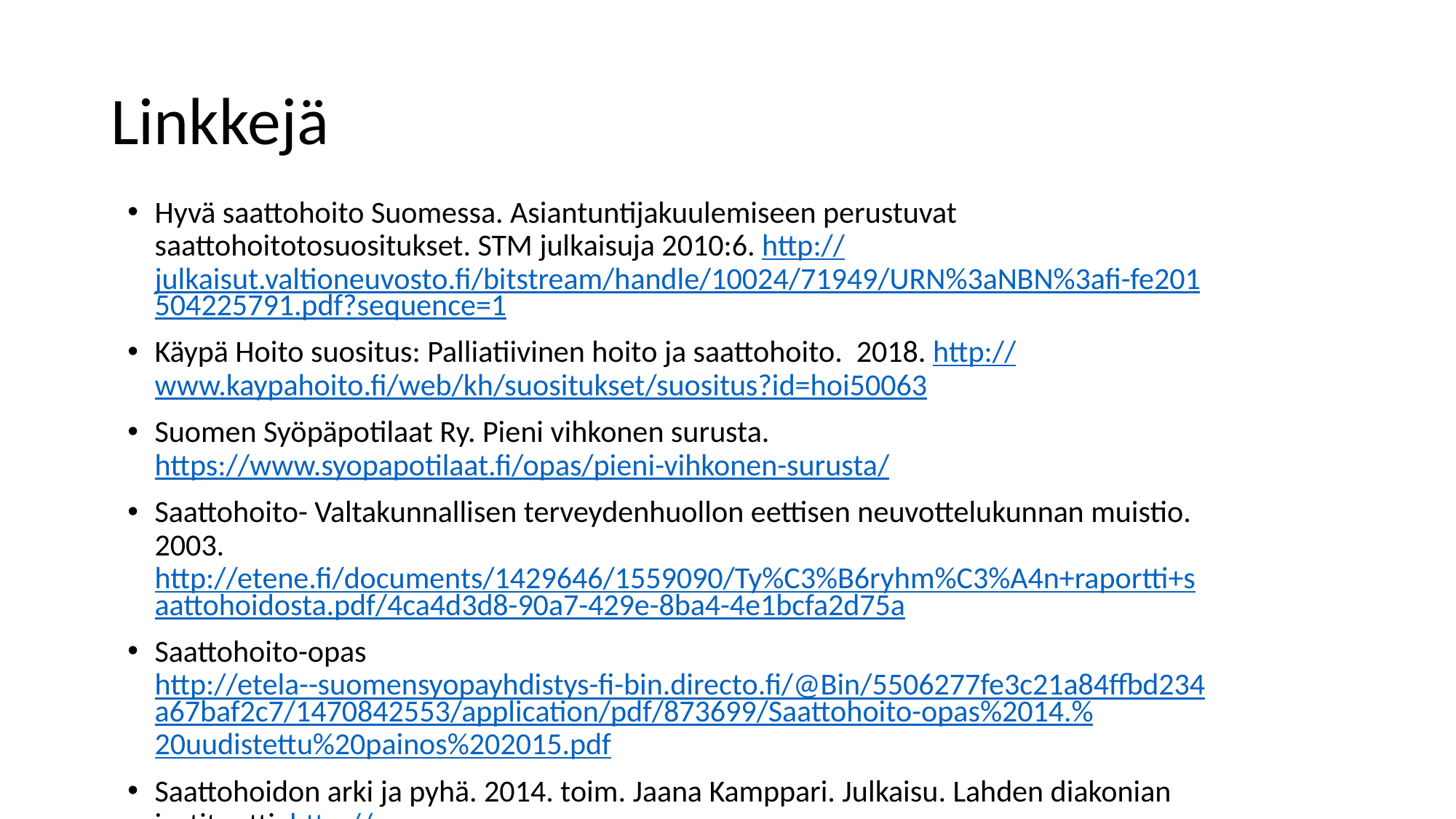

# Linkkejä
Hyvä saattohoito Suomessa. Asiantuntijakuulemiseen perustuvat saattohoitotosuositukset. STM julkaisuja 2010:6. http://julkaisut.valtioneuvosto.fi/bitstream/handle/10024/71949/URN%3aNBN%3afi-fe201504225791.pdf?sequence=1
Käypä Hoito suositus: Palliatiivinen hoito ja saattohoito.  2018. http://www.kaypahoito.fi/web/kh/suositukset/suositus?id=hoi50063
Suomen Syöpäpotilaat Ry. Pieni vihkonen surusta. https://www.syopapotilaat.fi/opas/pieni-vihkonen-surusta/
Saattohoito- Valtakunnallisen terveydenhuollon eettisen neuvottelukunnan muistio. 2003. http://etene.fi/documents/1429646/1559090/Ty%C3%B6ryhm%C3%A4n+raportti+saattohoidosta.pdf/4ca4d3d8-90a7-429e-8ba4-4e1bcfa2d75a
Saattohoito-opas http://etela--suomensyopayhdistys-fi-bin.directo.fi/@Bin/5506277fe3c21a84ffbd234a67baf2c7/1470842553/application/pdf/873699/Saattohoito-opas%2014.%20uudistettu%20painos%202015.pdf
Saattohoidon arki ja pyhä. 2014. toim. Jaana Kamppari. Julkaisu. Lahden diakonian instituutti. http://www.dila.fi/files/1479/Saattohoidon_arki_ja_pyha_Jaana_Kamppari.pdf